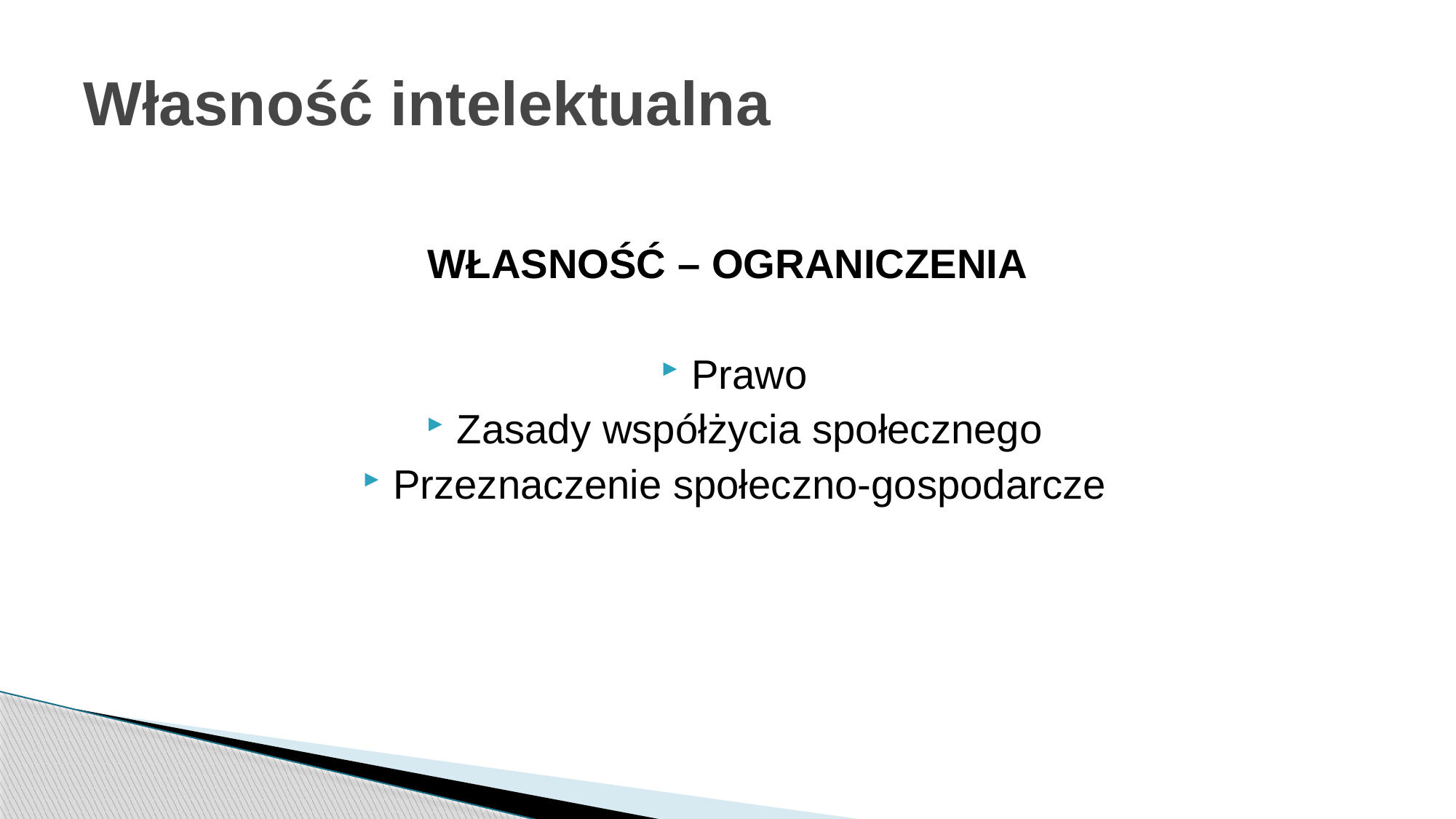

# Własność intelektualna

WŁASNOŚĆ – OGRANICZENIA

Prawo
Zasady współżycia społecznego
Przeznaczenie społeczno-gospodarcze